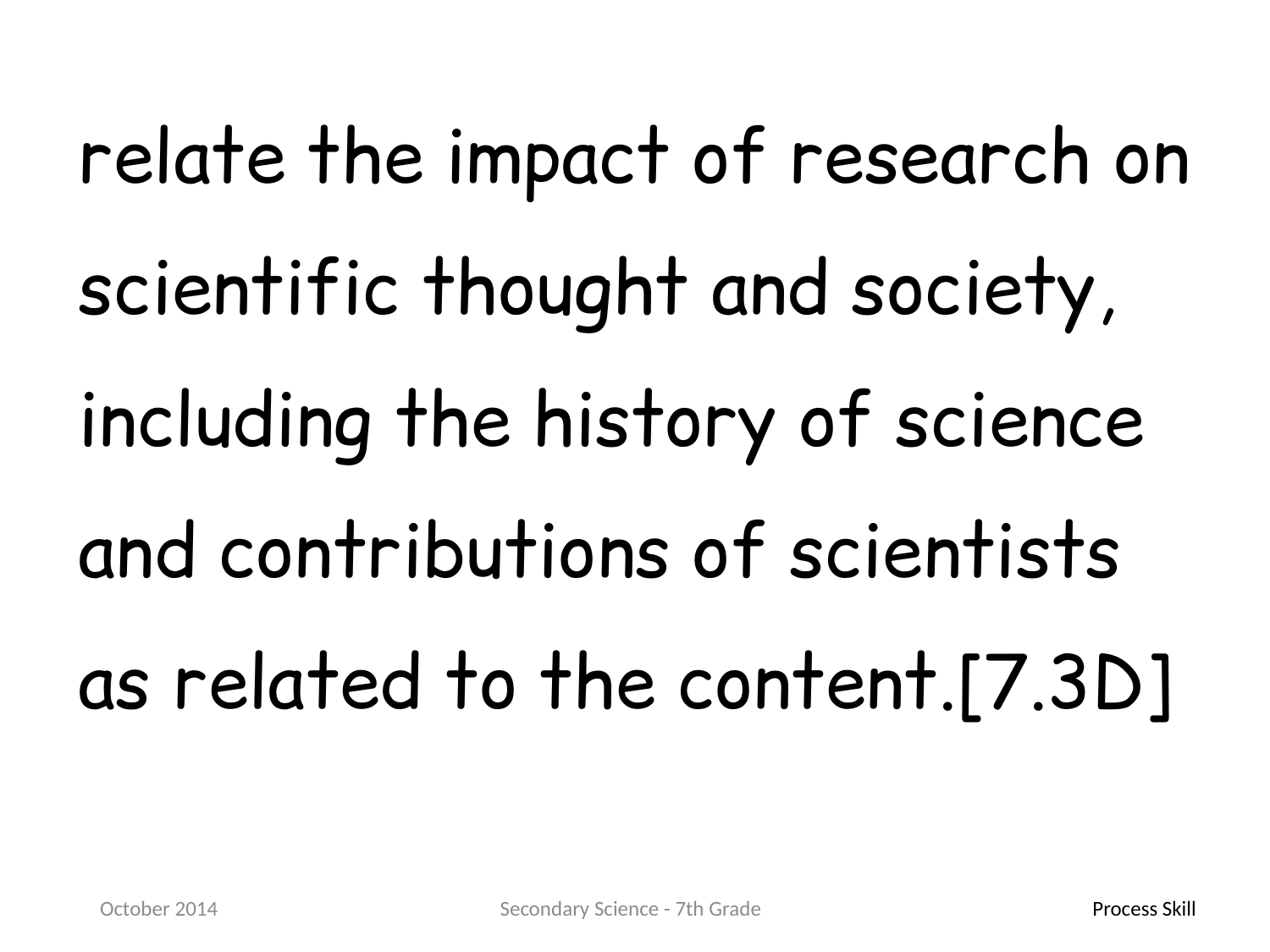

relate the impact of research on scientific thought and society, including the history of science and contributions of scientists as related to the content.[7.3D]
October 2014
Secondary Science - 7th Grade